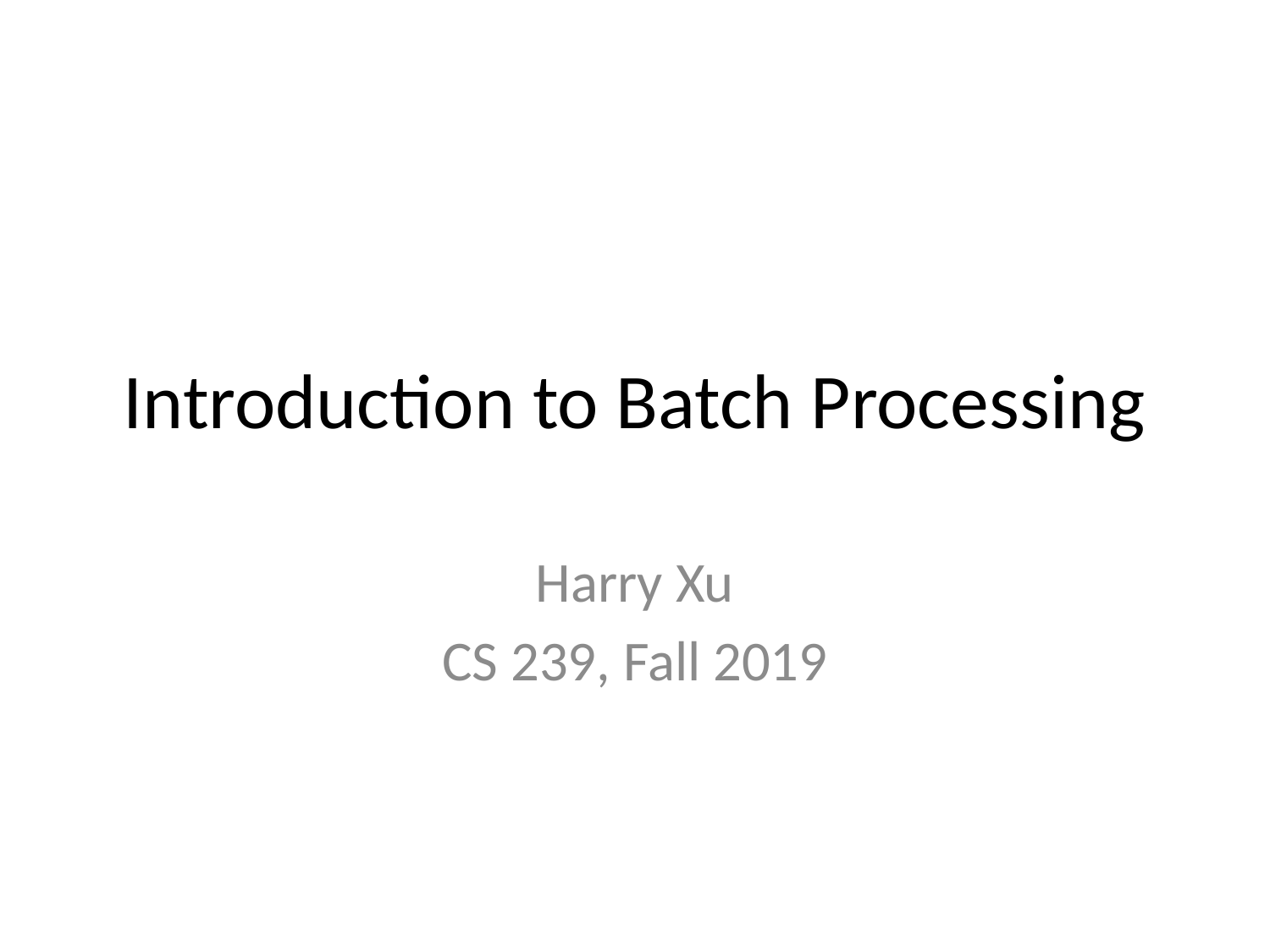

# Introduction to Batch Processing
Harry Xu
CS 239, Fall 2019